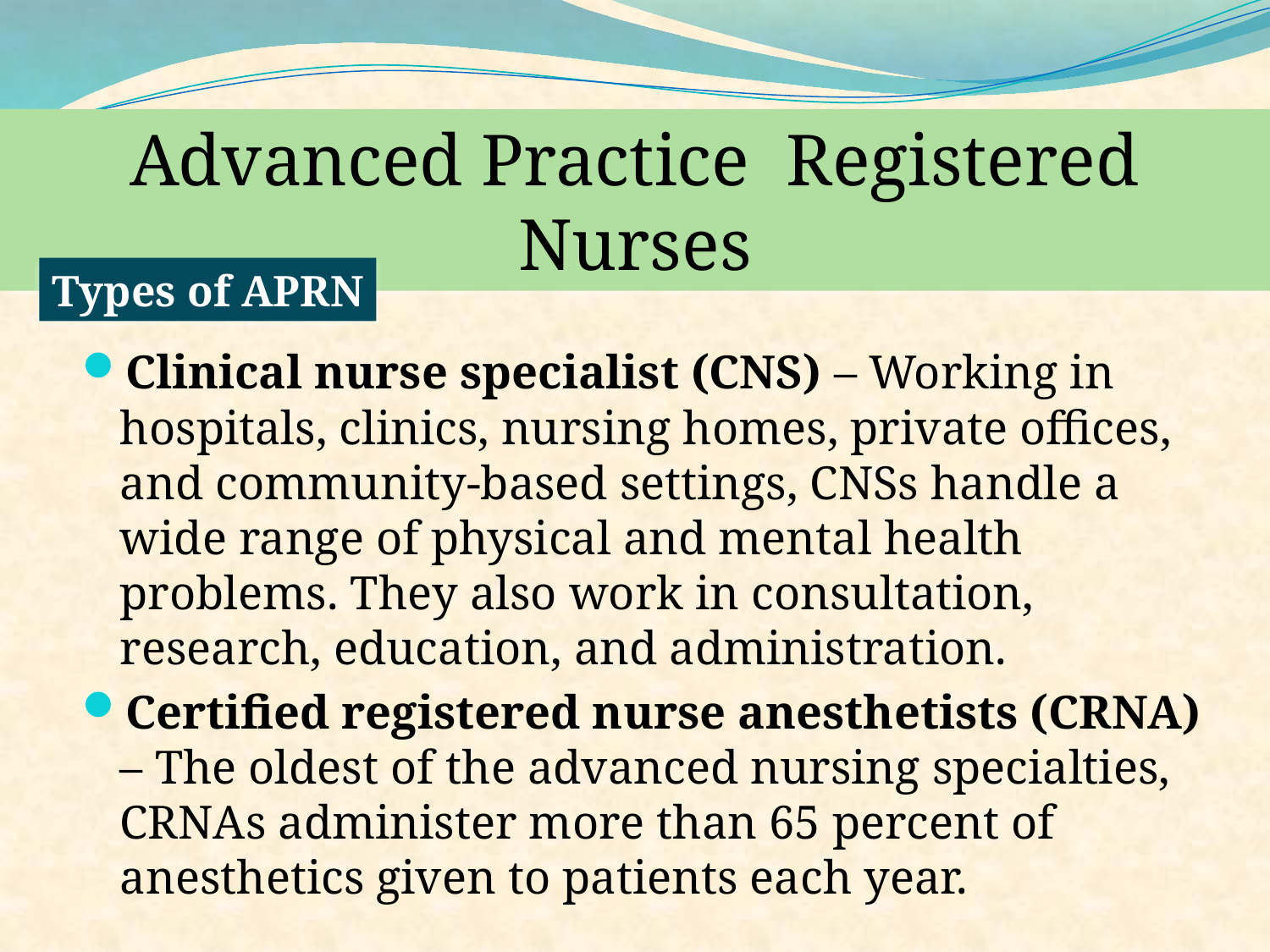

Advanced Practice  Registered Nurses
Types of APRN
Clinical nurse specialist (CNS) – Working in hospitals, clinics, nursing homes, private offices, and community-based settings, CNSs handle a wide range of physical and mental health problems. They also work in consultation, research, education, and administration.
Certified registered nurse anesthetists (CRNA) – The oldest of the advanced nursing specialties, CRNAs administer more than 65 percent of anesthetics given to patients each year.